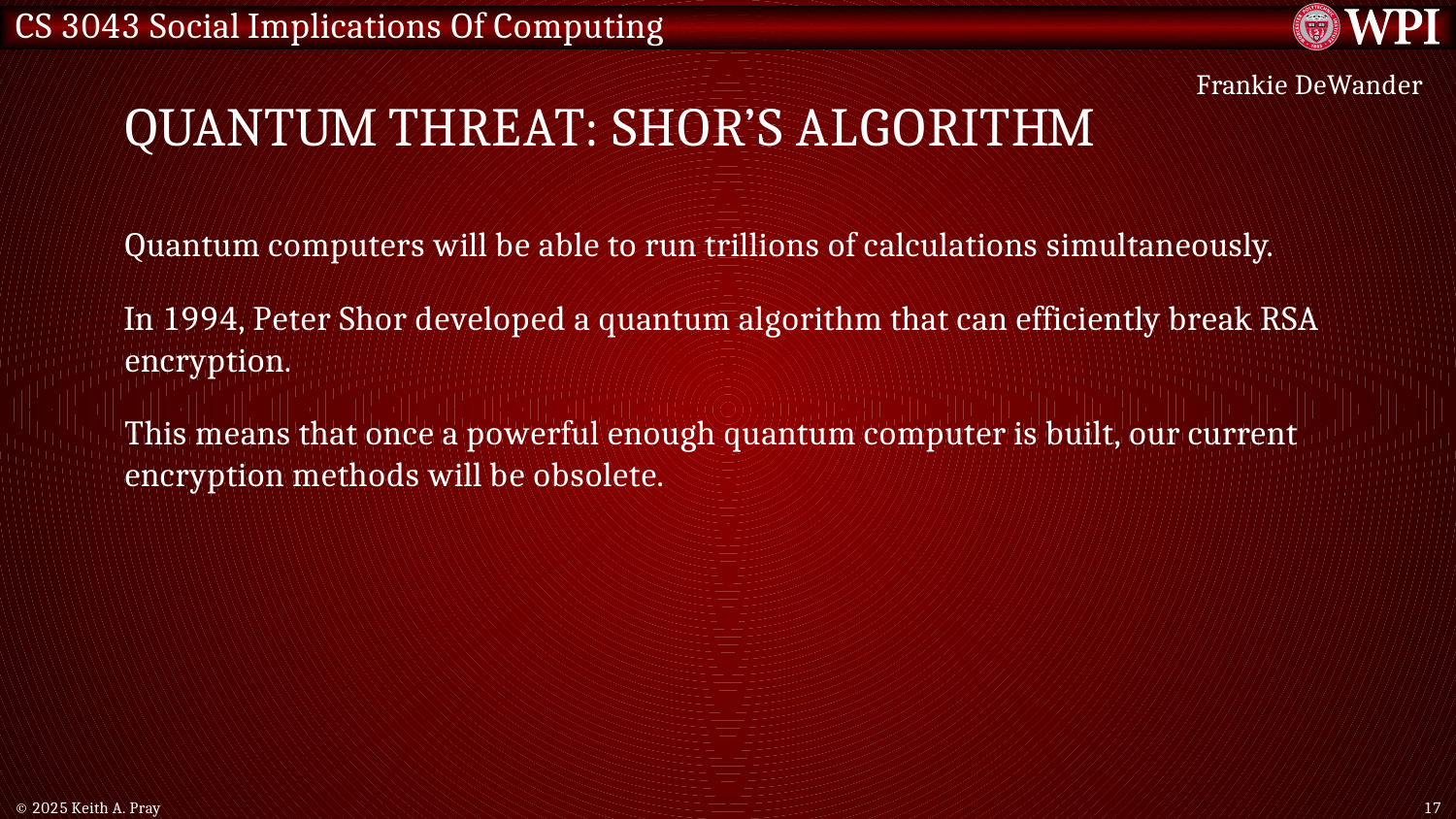

# Quantum Threat: Shor’s Algorithm
Frankie DeWander
Quantum computers will be able to run trillions of calculations simultaneously.
In 1994, Peter Shor developed a quantum algorithm that can efficiently break RSA encryption.
This means that once a powerful enough quantum computer is built, our current encryption methods will be obsolete.
© 2025 Keith A. Pray
17